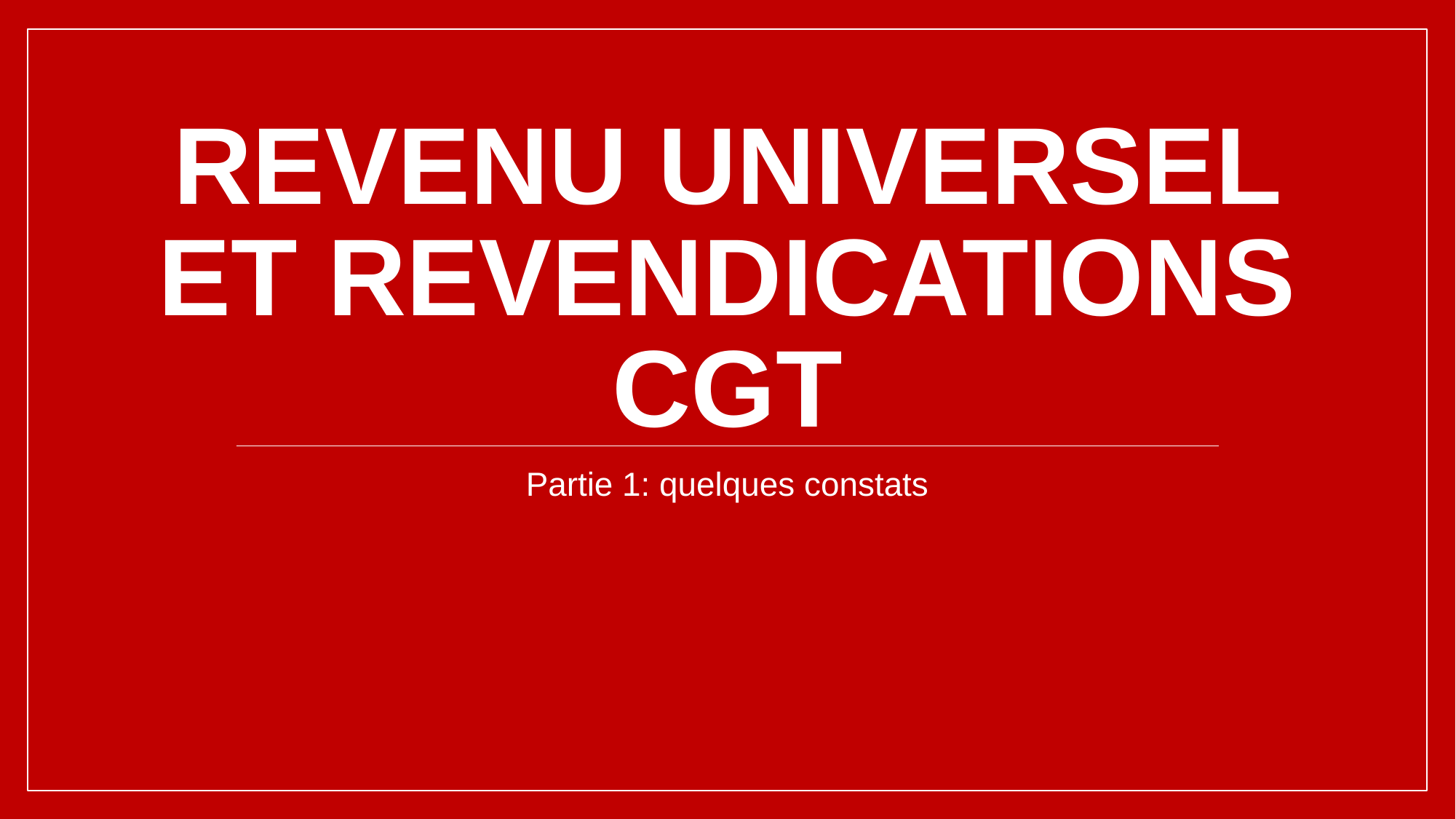

# Revenu universel et revendications CGT
Partie 1: quelques constats